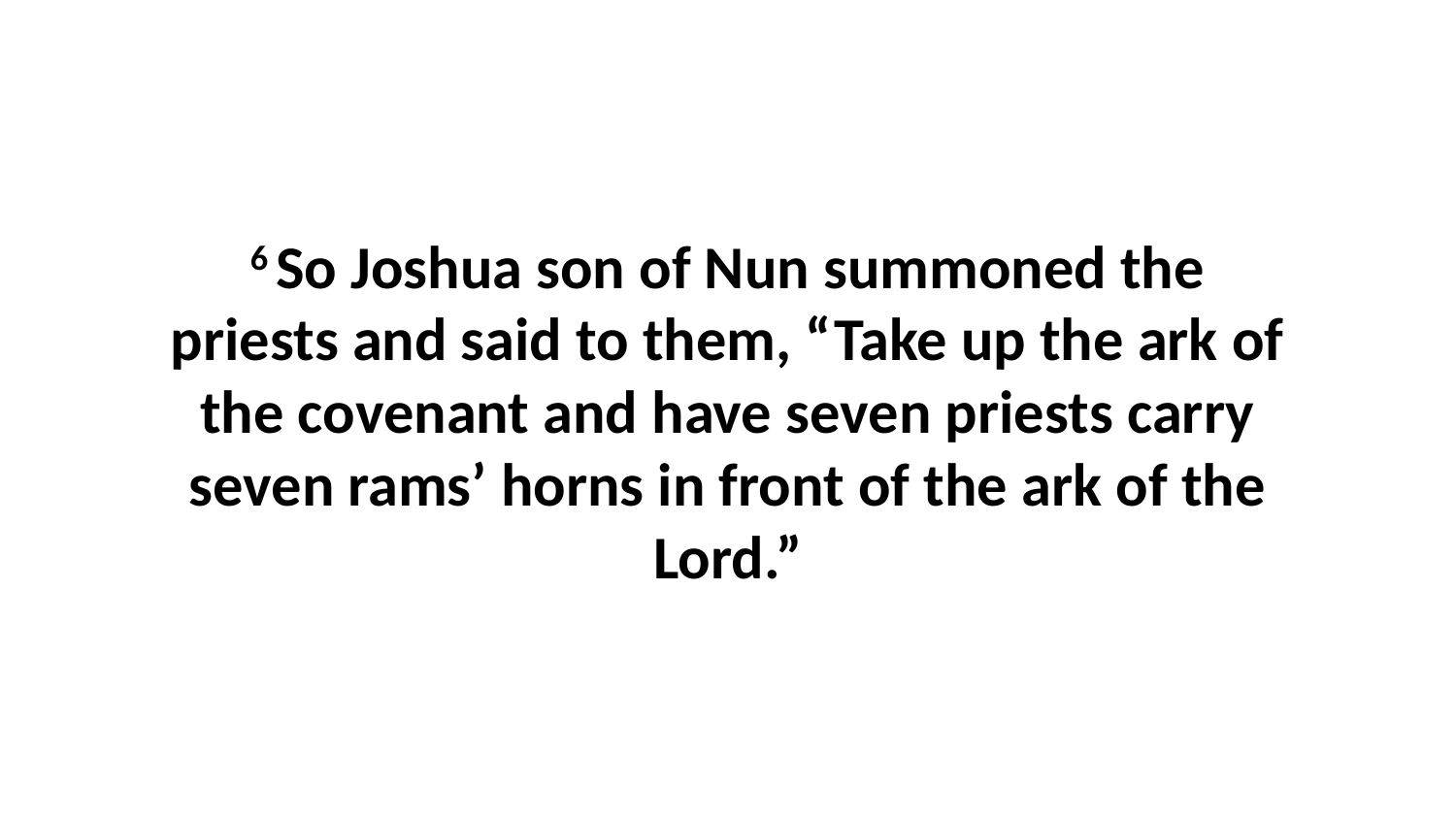

6 So Joshua son of Nun summoned the priests and said to them, “Take up the ark of the covenant and have seven priests carry seven rams’ horns in front of the ark of the Lord.”